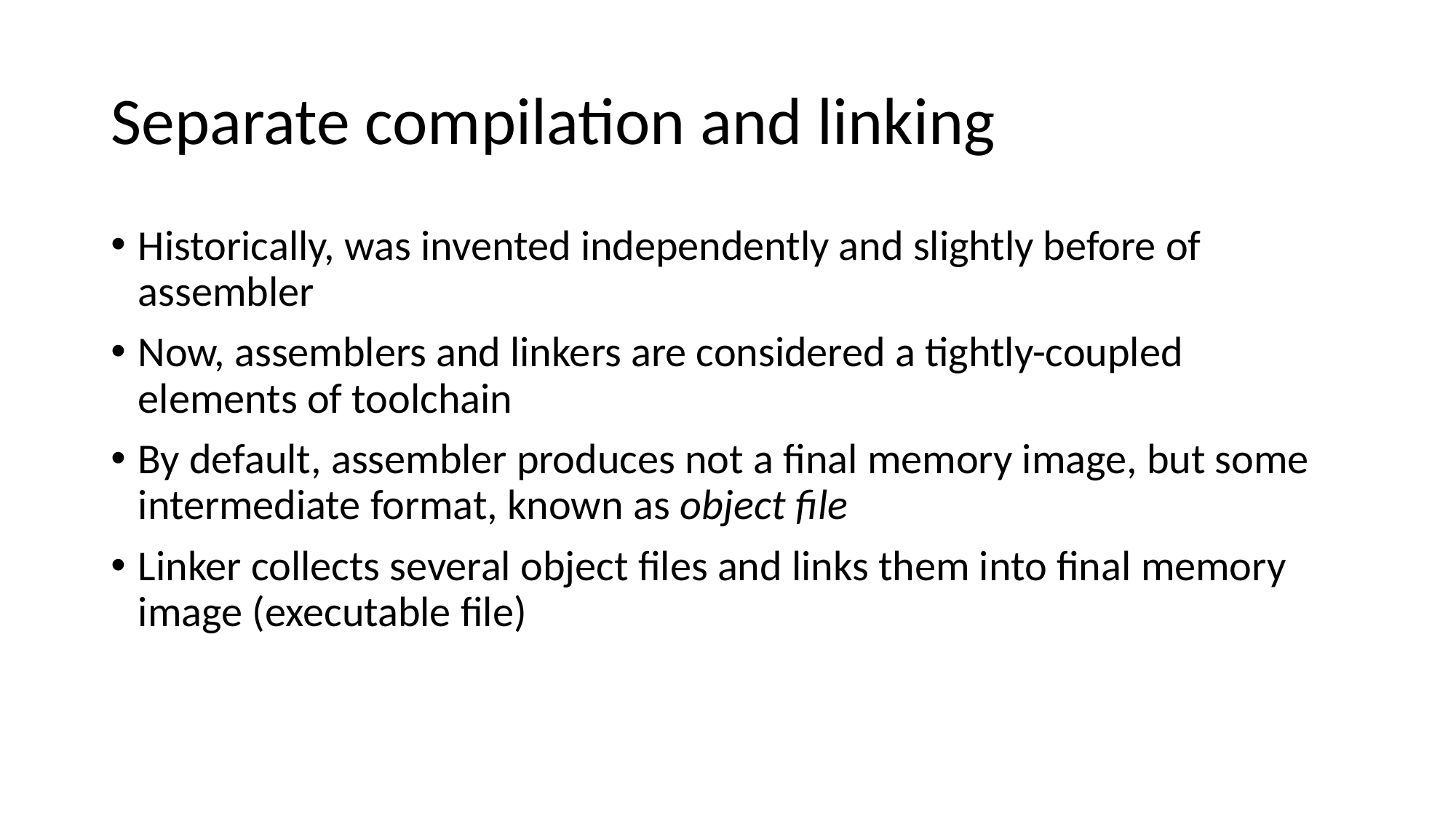

# Separate compilation and linking
Historically, was invented independently and slightly before of assembler
Now, assemblers and linkers are considered a tightly-coupled elements of toolchain
By default, assembler produces not a final memory image, but some intermediate format, known as object file
Linker collects several object files and links them into final memory image (executable file)